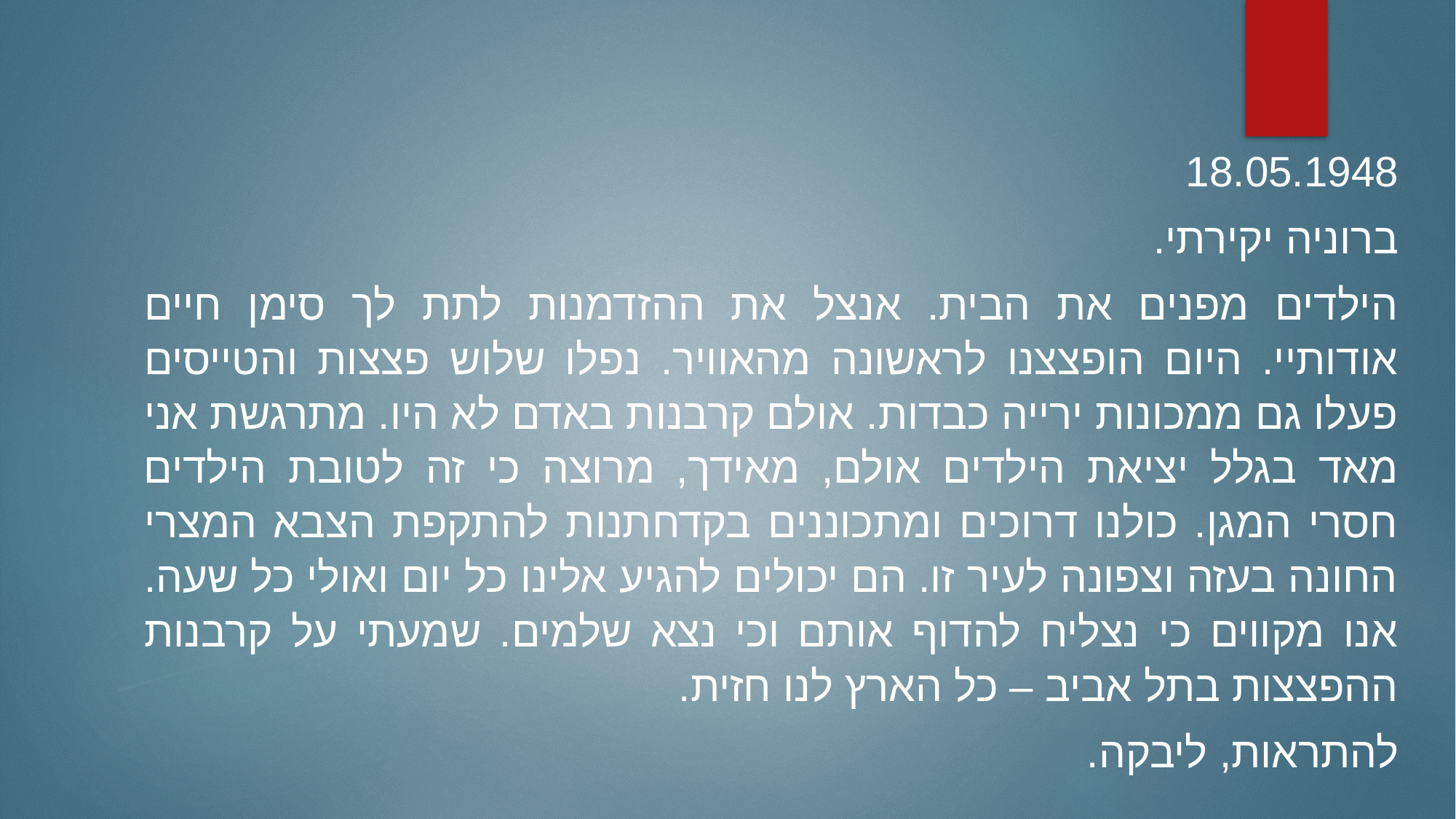

18.05.1948
ברוניה יקירתי.
הילדים מפנים את הבית. אנצל את ההזדמנות לתת לך סימן חיים אודותיי. היום הופצצנו לראשונה מהאוויר. נפלו שלוש פצצות והטייסים פעלו גם ממכונות ירייה כבדות. אולם קרבנות באדם לא היו. מתרגשת אני מאד בגלל יציאת הילדים אולם, מאידך, מרוצה כי זה לטובת הילדים חסרי המגן. כולנו דרוכים ומתכוננים בקדחתנות להתקפת הצבא המצרי החונה בעזה וצפונה לעיר זו. הם יכולים להגיע אלינו כל יום ואולי כל שעה. אנו מקווים כי נצליח להדוף אותם וכי נצא שלמים. שמעתי על קרבנות ההפצצות בתל אביב – כל הארץ לנו חזית.
להתראות, ליבקה.